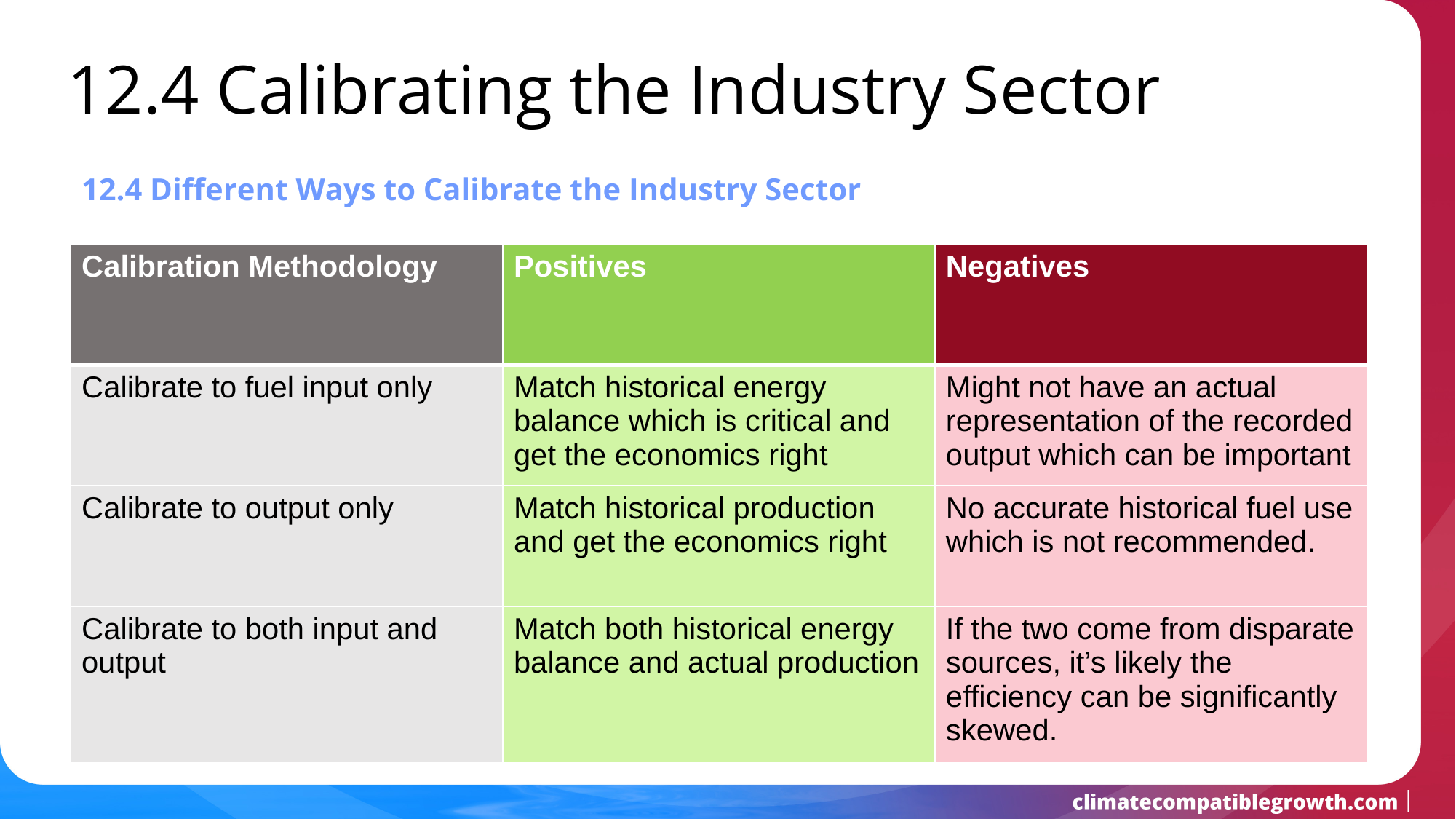

12.4 Calibrating the Industry Sector
12.4 Different Ways to Calibrate the Industry Sector
| Calibration Methodology | Positives | Negatives |
| --- | --- | --- |
| Calibrate to fuel input only | Match historical energy balance which is critical and get the economics right | Might not have an actual representation of the recorded output which can be important |
| Calibrate to output only | Match historical production and get the economics right | No accurate historical fuel use which is not recommended. |
| Calibrate to both input and output | Match both historical energy balance and actual production | If the two come from disparate sources, it’s likely the efficiency can be significantly skewed. |